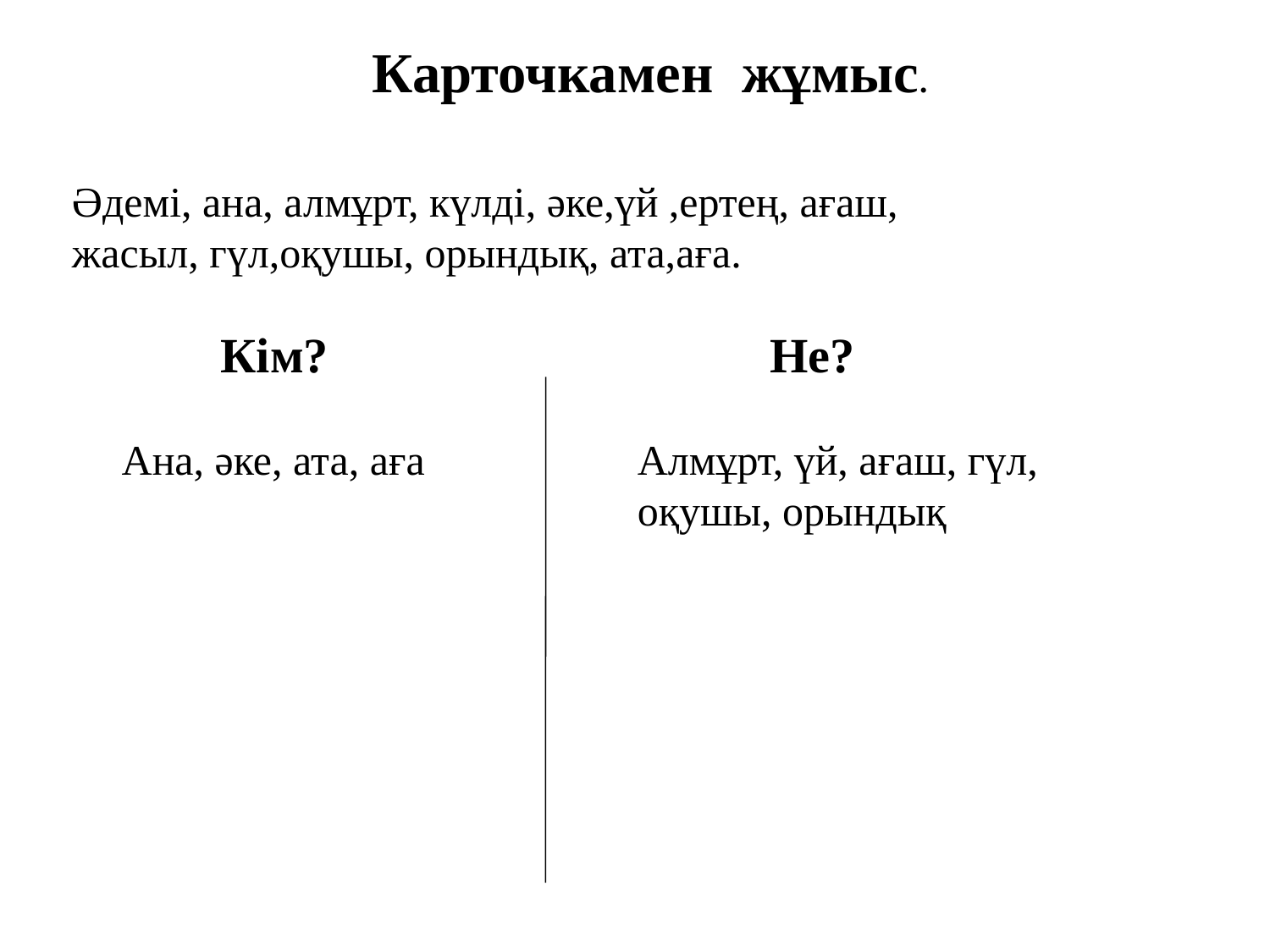

Карточкамен  жұмыс.
Әдемі, ана, алмұрт, күлді, әке,үй ,ертең, ағаш, жасыл, гүл,оқушы, орындық, ата,аға.
Кім?
          Не?
Ана, әке, ата, аға
Алмұрт, үй, ағаш, гүл, оқушы, орындық